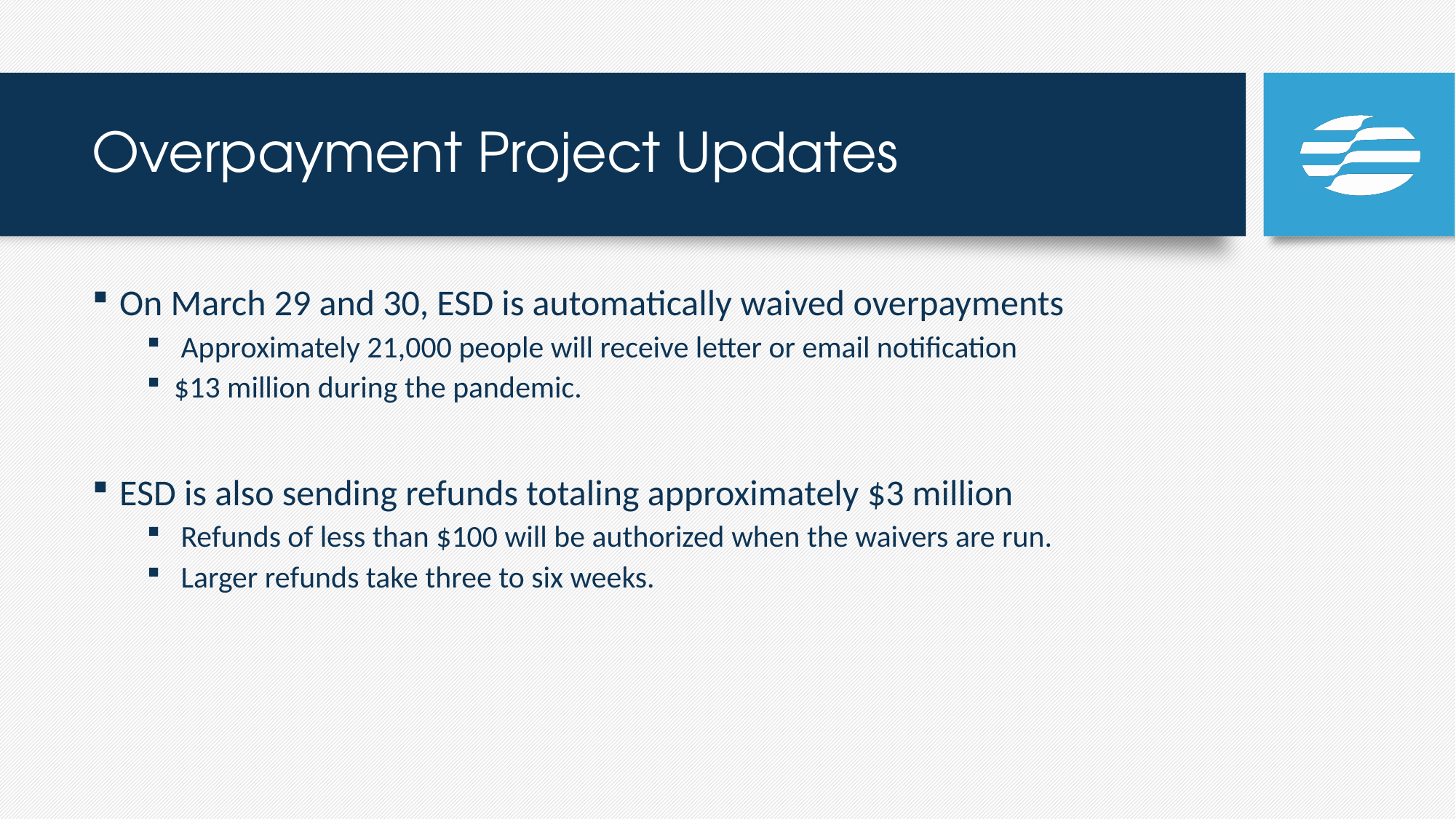

# Overpayment Project Updates
On March 29 and 30, ESD is automatically waived overpayments
 Approximately 21,000 people will receive letter or email notification
$13 million during the pandemic.

ESD is also sending refunds totaling approximately $3 million
 Refunds of less than $100 will be authorized when the waivers are run.
 Larger refunds take three to six weeks.